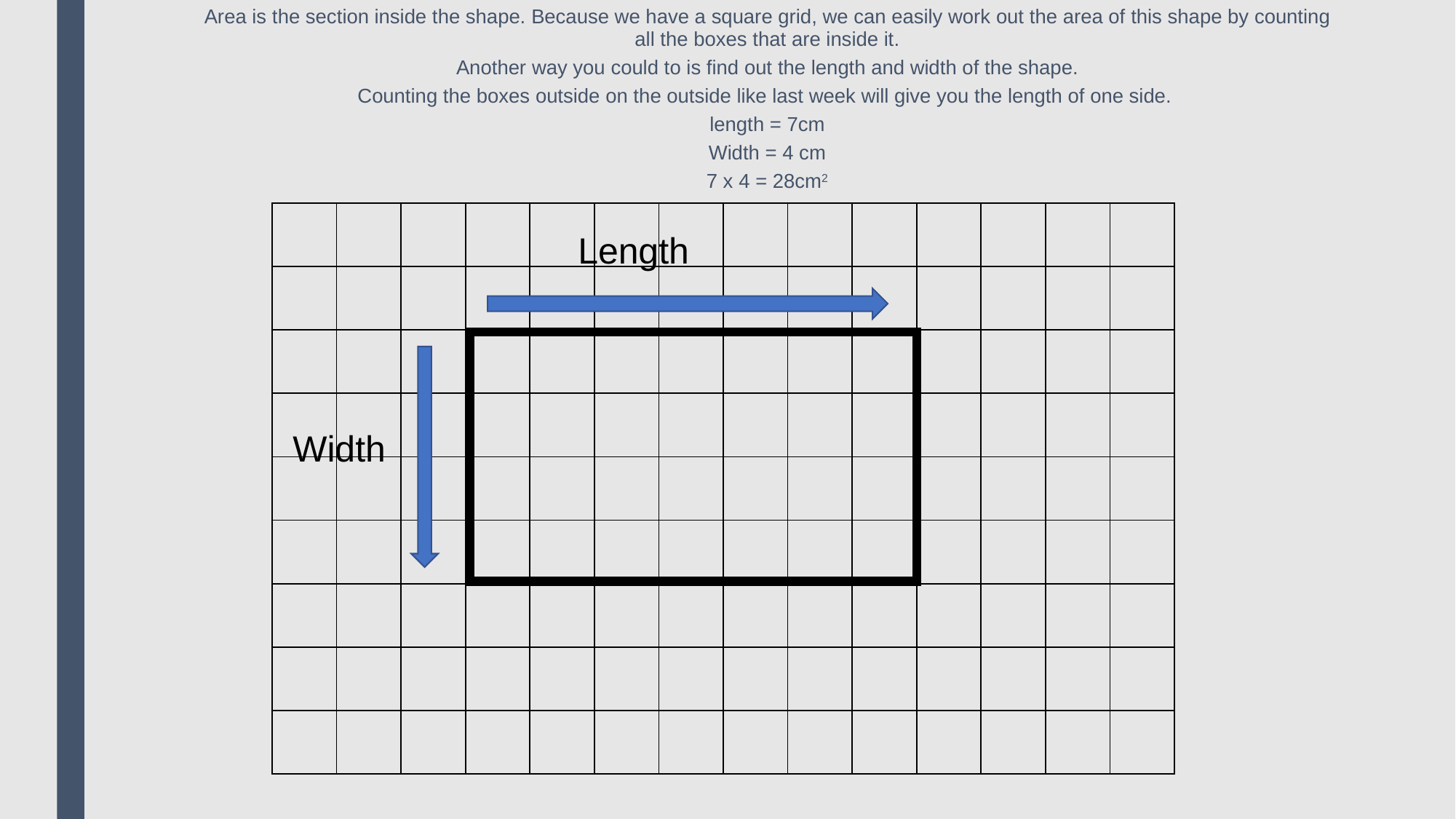

Area is the section inside the shape. Because we have a square grid, we can easily work out the area of this shape by counting all the boxes that are inside it.
Another way you could to is find out the length and width of the shape.
Counting the boxes outside on the outside like last week will give you the length of one side.
length = 7cm
Width = 4 cm
7 x 4 = 28cm2
|  |  |  |  |  |  |  |  |  |  |  |  |  |  |
| --- | --- | --- | --- | --- | --- | --- | --- | --- | --- | --- | --- | --- | --- |
|  |  |  |  |  |  |  |  |  |  |  |  |  |  |
|  |  |  |  |  |  |  |  |  |  |  |  |  |  |
|  |  |  |  |  |  |  |  |  |  |  |  |  |  |
|  |  |  |  |  |  |  |  |  |  |  |  |  |  |
|  |  |  |  |  |  |  |  |  |  |  |  |  |  |
|  |  |  |  |  |  |  |  |  |  |  |  |  |  |
|  |  |  |  |  |  |  |  |  |  |  |  |  |  |
|  |  |  |  |  |  |  |  |  |  |  |  |  |  |
Length

Width